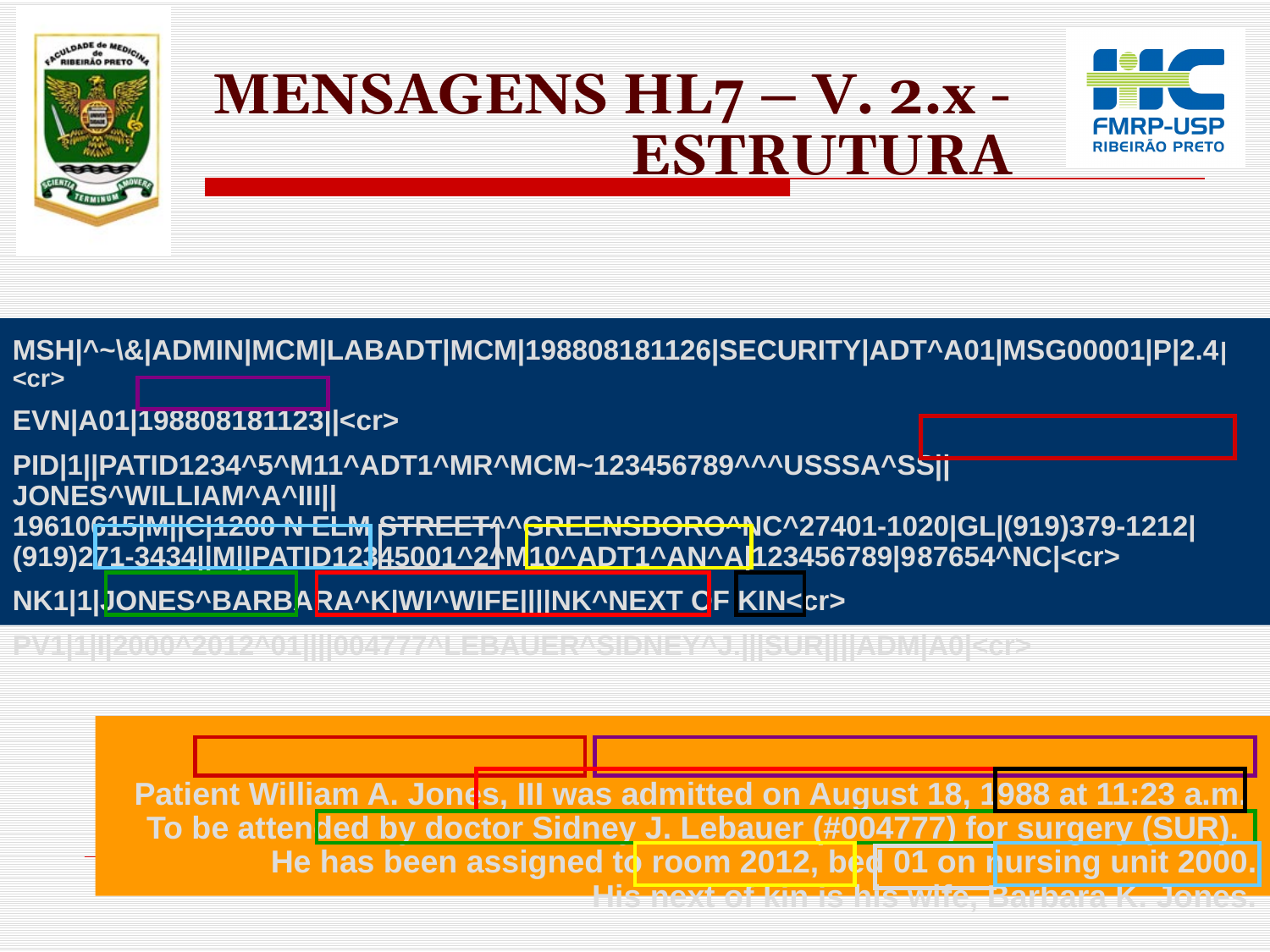

MENSAGENS HL7 – V. 2.x - ESTRUTURA

MSH|^~\&|ADMIN|MCM|LABADT|MCM|198808181126|SECURITY|ADT^A01|MSG00001|P|2.4|<cr>
EVN|A01|198808181123||<cr>
PID|1||PATID1234^5^M11^ADT1^MR^MCM~123456789^^^USSSA^SS||JONES^WILLIAM^A^III||
19610615|M­||C|1200 N ELM STREET^^GREENSBORO^NC^27401‑1020|GL|(919)379-1212|
(919)271-3434||M||PATID12345001^2^M10^ADT1^AN^A|123456789|9­87654^NC|<­cr>
NK1|1|JONES^BARBARA^K|WI^WIFE||||NK^NEXT OF KIN<cr>
PV1|1|I|2000^2012^01||||004777^LEBAUER^SIDNEY^J.|||SUR||­||ADM|A0­|<cr>

Patient William A. Jones, III was admitted on August 18, 1988 at 11:23 a.m.
To be attended by doctor Sidney J. Lebauer (#004777) for surgery (SUR).
He has been assigned to room 2012, bed 01 on nursing unit 2000.
His next of kin is his wife, Barbara K. Jones.